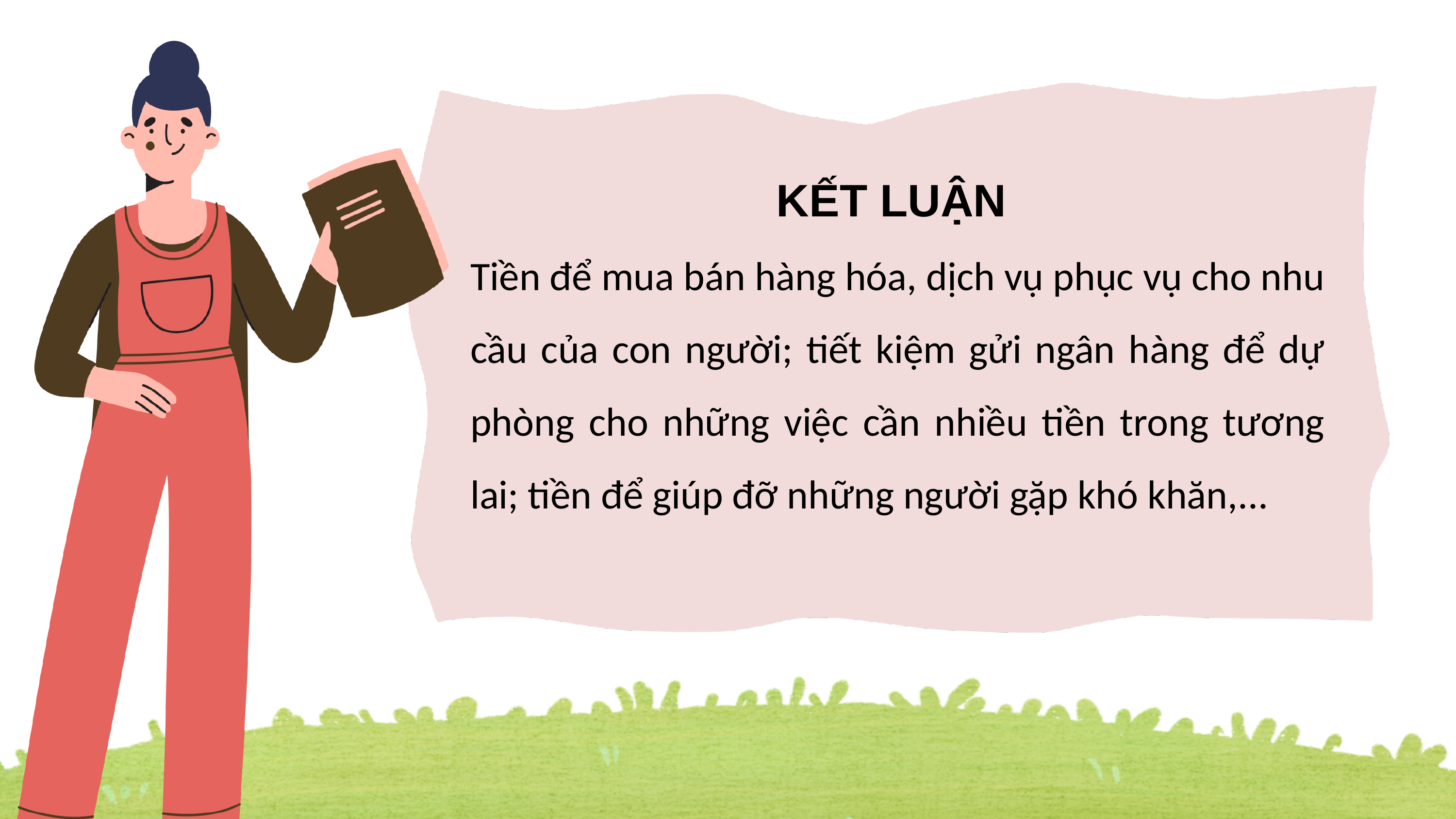

KẾT LUẬN
Tiền để mua bán hàng hóa, dịch vụ phục vụ cho nhu cầu của con người; tiết kiệm gửi ngân hàng để dự phòng cho những việc cần nhiều tiền trong tương lai; tiền để giúp đỡ những người gặp khó khăn,...